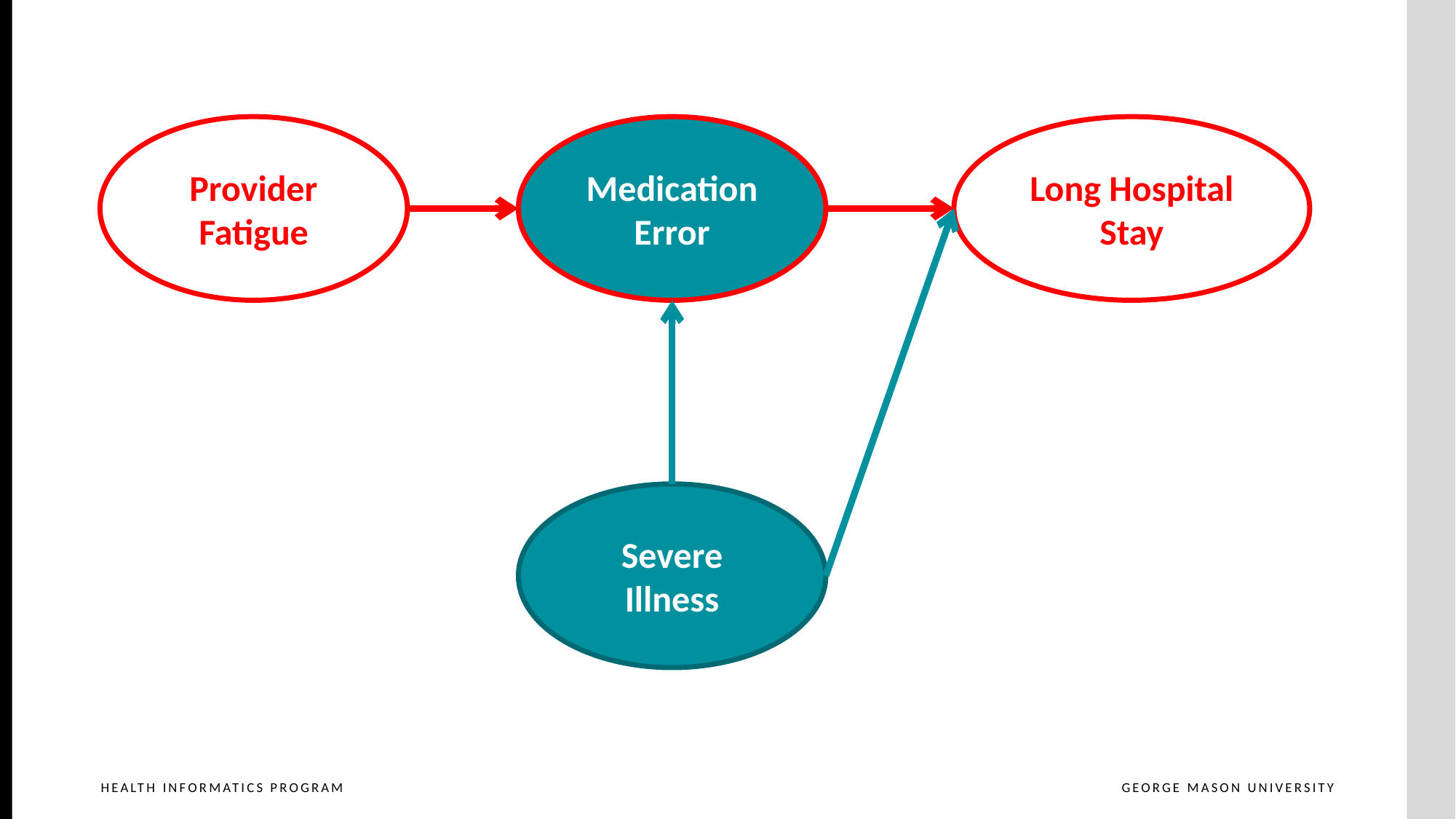

# Direct and Indirect Causes
Provider Fatigue
Medication Error
Long Hospital Stay
Severe Illness